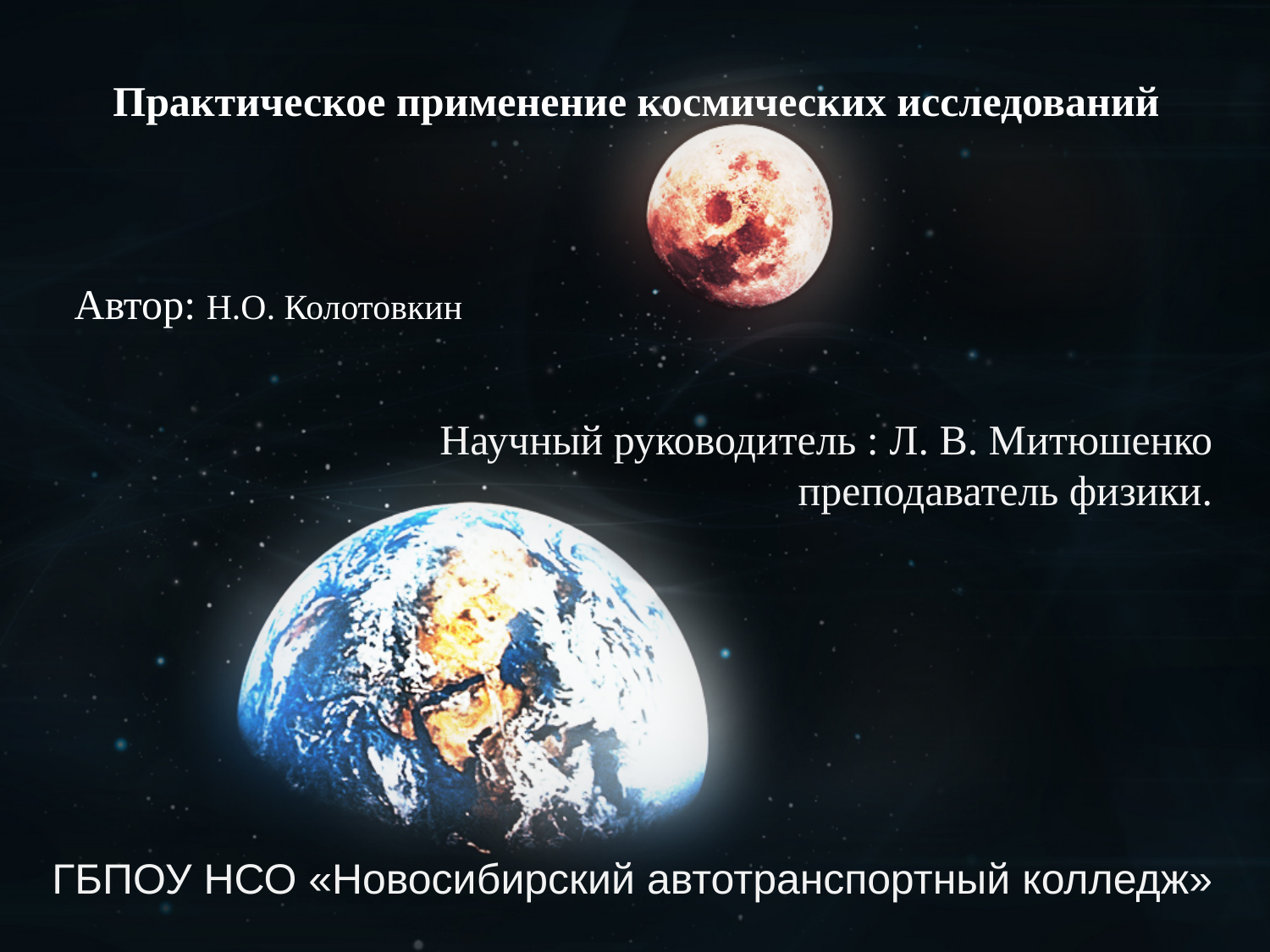

Практическое применение космических исследований

     Автор: Н.О. Колотовкин

Научный руководитель : Л. В. Митюшенко
преподаватель физики.
ГБПОУ НСО «Новосибирский автотранспортный колледж»